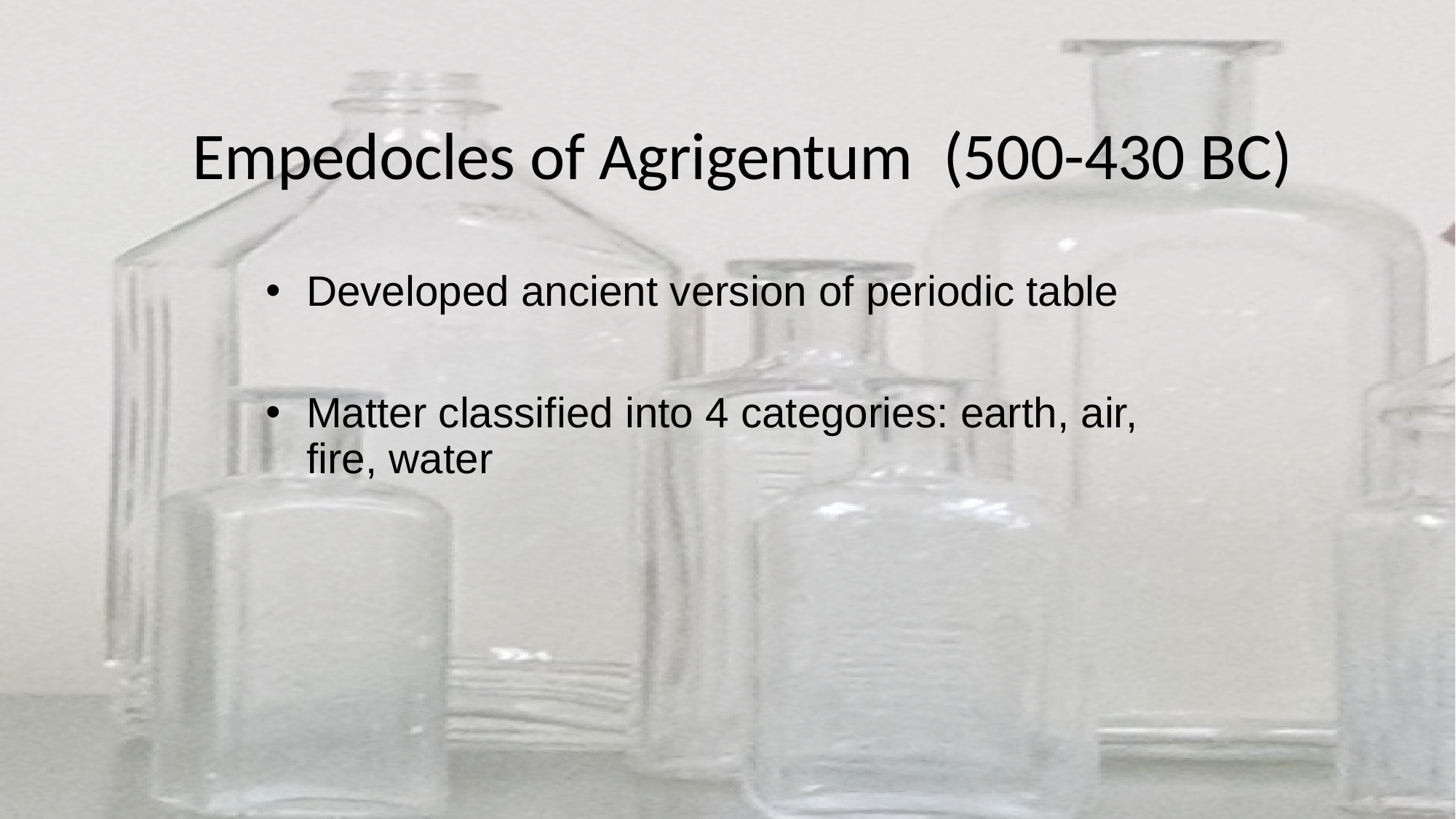

# Empedocles of Agrigentum  (500-430 BC)
Developed ancient version of periodic table

Matter classified into 4 categories: earth, air, fire, water